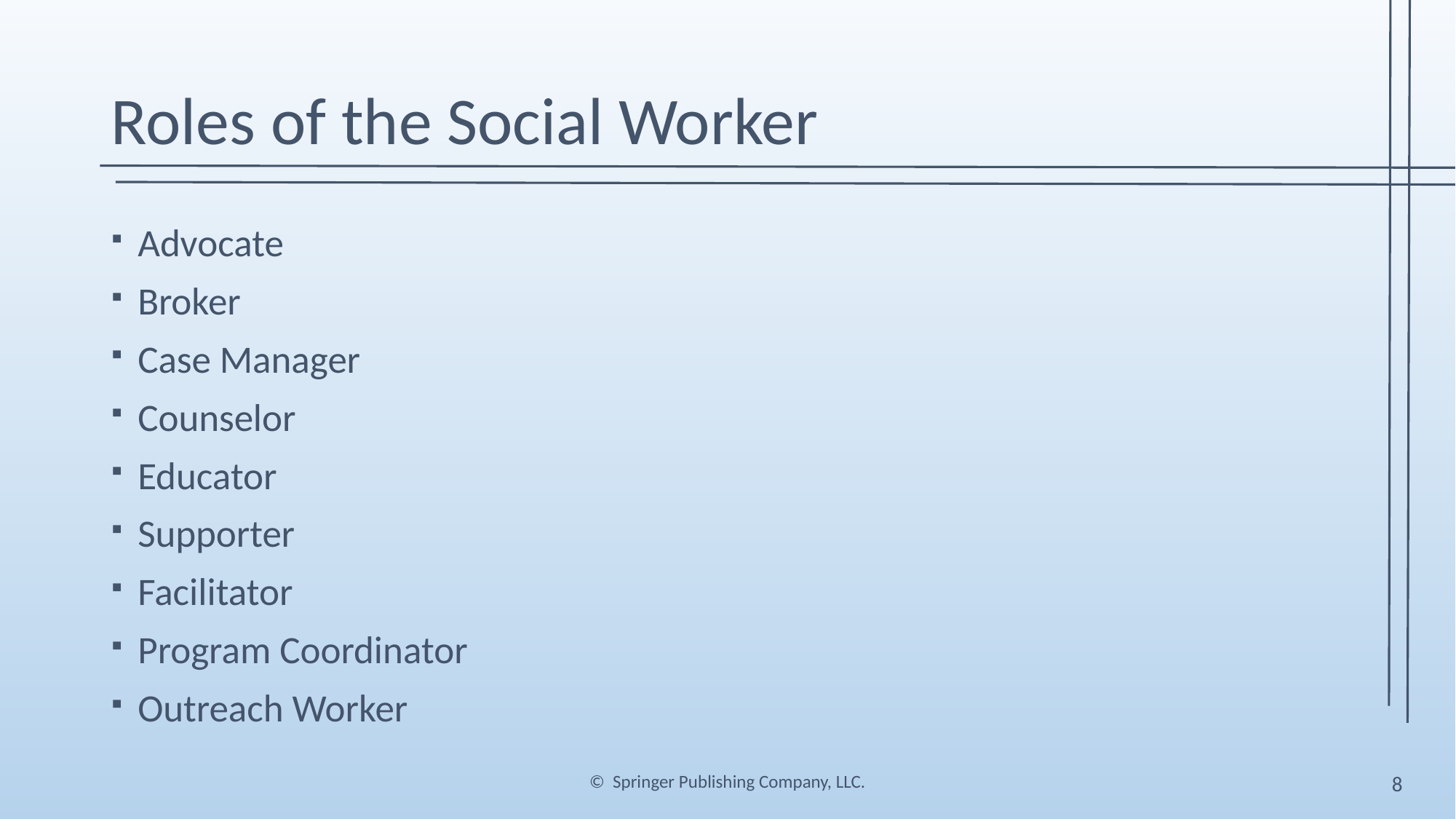

# Roles of the Social Worker
Advocate
Broker
Case Manager
Counselor
Educator
Supporter
Facilitator
Program Coordinator
Outreach Worker